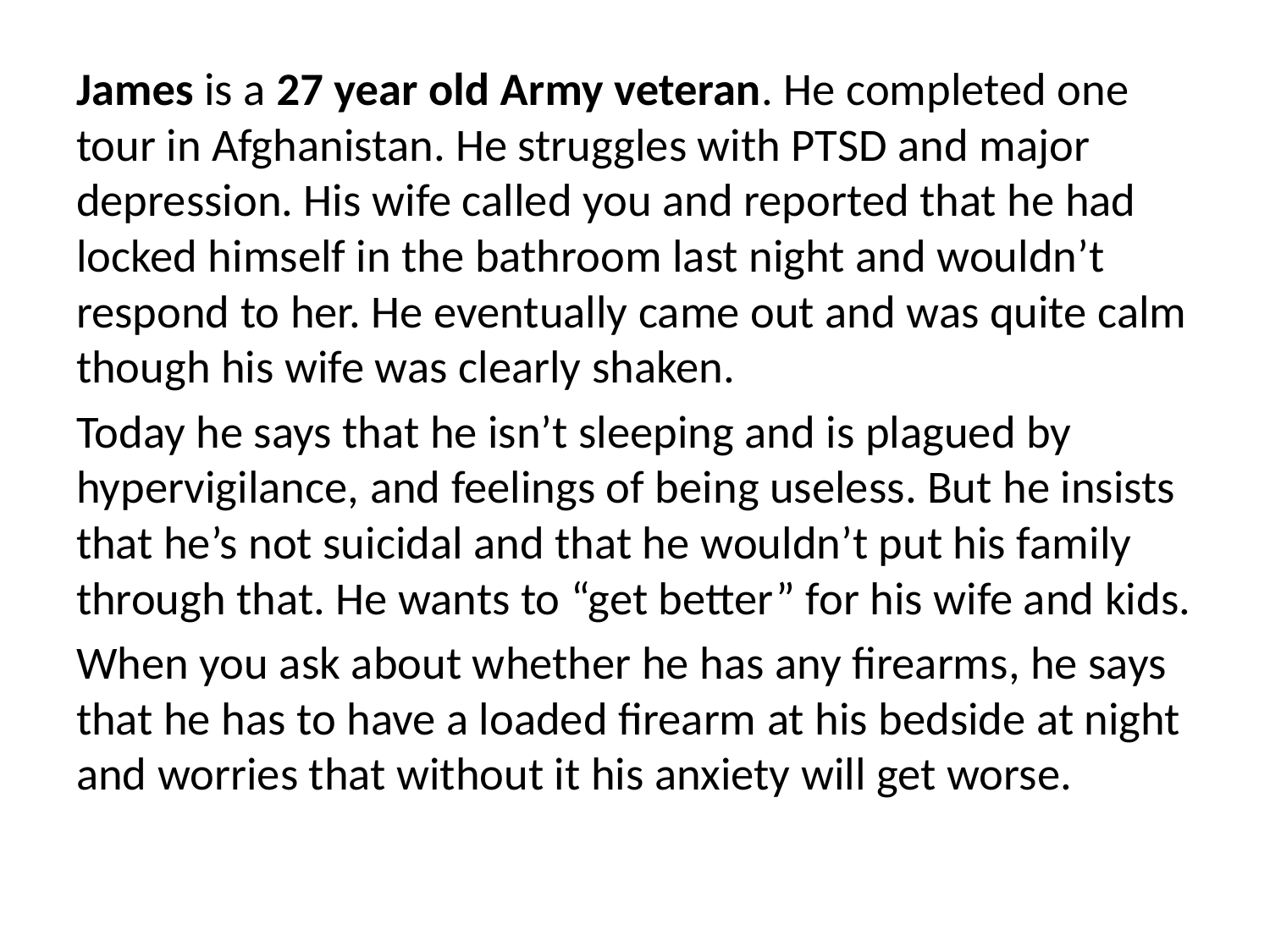

James is a 27 year old Army veteran. He completed one tour in Afghanistan. He struggles with PTSD and major depression. His wife called you and reported that he had locked himself in the bathroom last night and wouldn’t respond to her. He eventually came out and was quite calm though his wife was clearly shaken.
Today he says that he isn’t sleeping and is plagued by hypervigilance, and feelings of being useless. But he insists that he’s not suicidal and that he wouldn’t put his family through that. He wants to “get better” for his wife and kids.
When you ask about whether he has any firearms, he says that he has to have a loaded firearm at his bedside at night and worries that without it his anxiety will get worse.